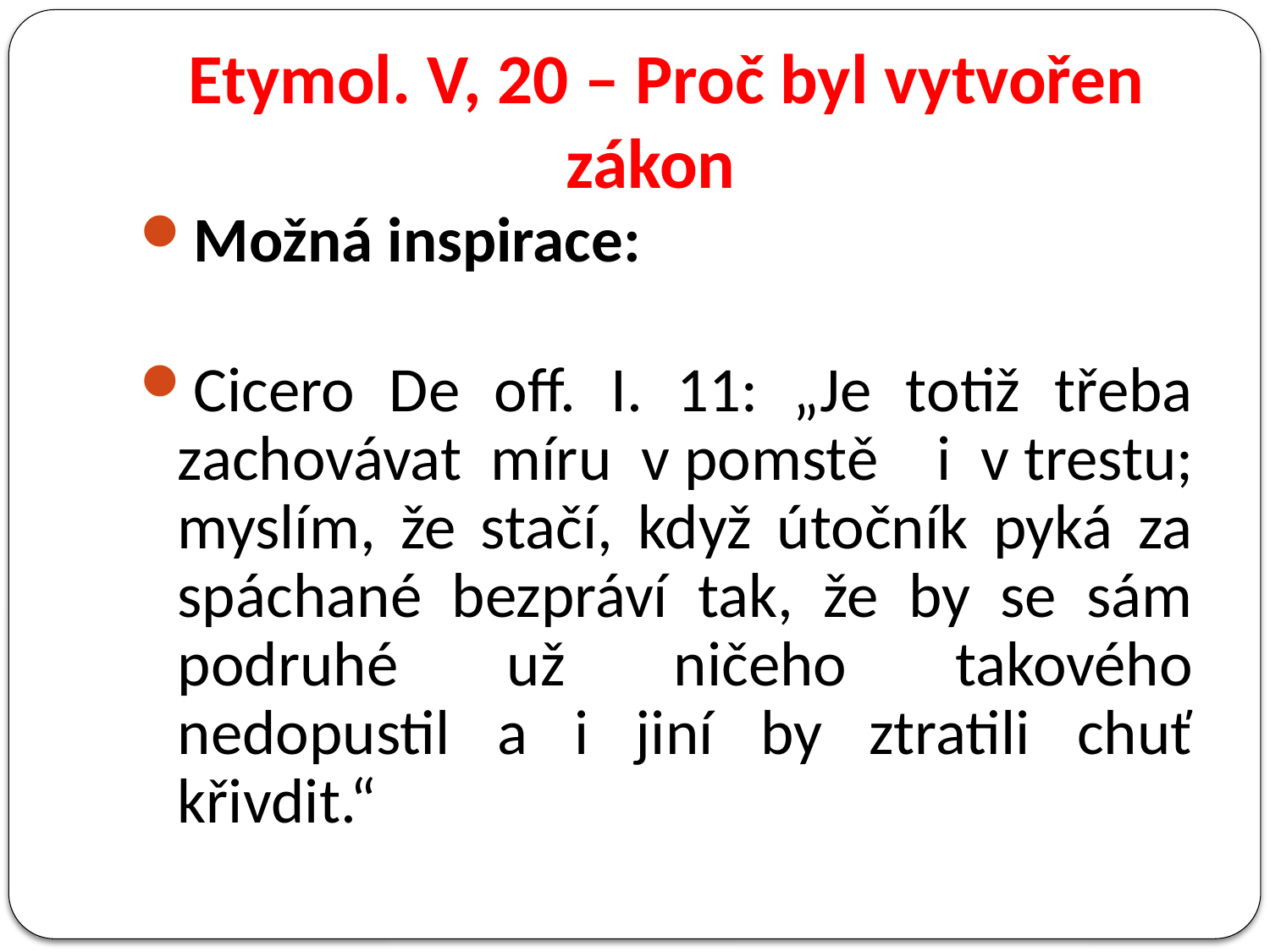

# Etymol. V, 20 – Proč byl vytvořen zákon
Možná inspirace:

Cicero De off. I. 11: „Je totiž třeba zachovávat míru v pomstě  i v trestu; myslím, že stačí, když útočník pyká za spáchané bezpráví tak, že by se sám podruhé už ničeho takového nedopustil a i jiní by ztratili chuť křivdit.“